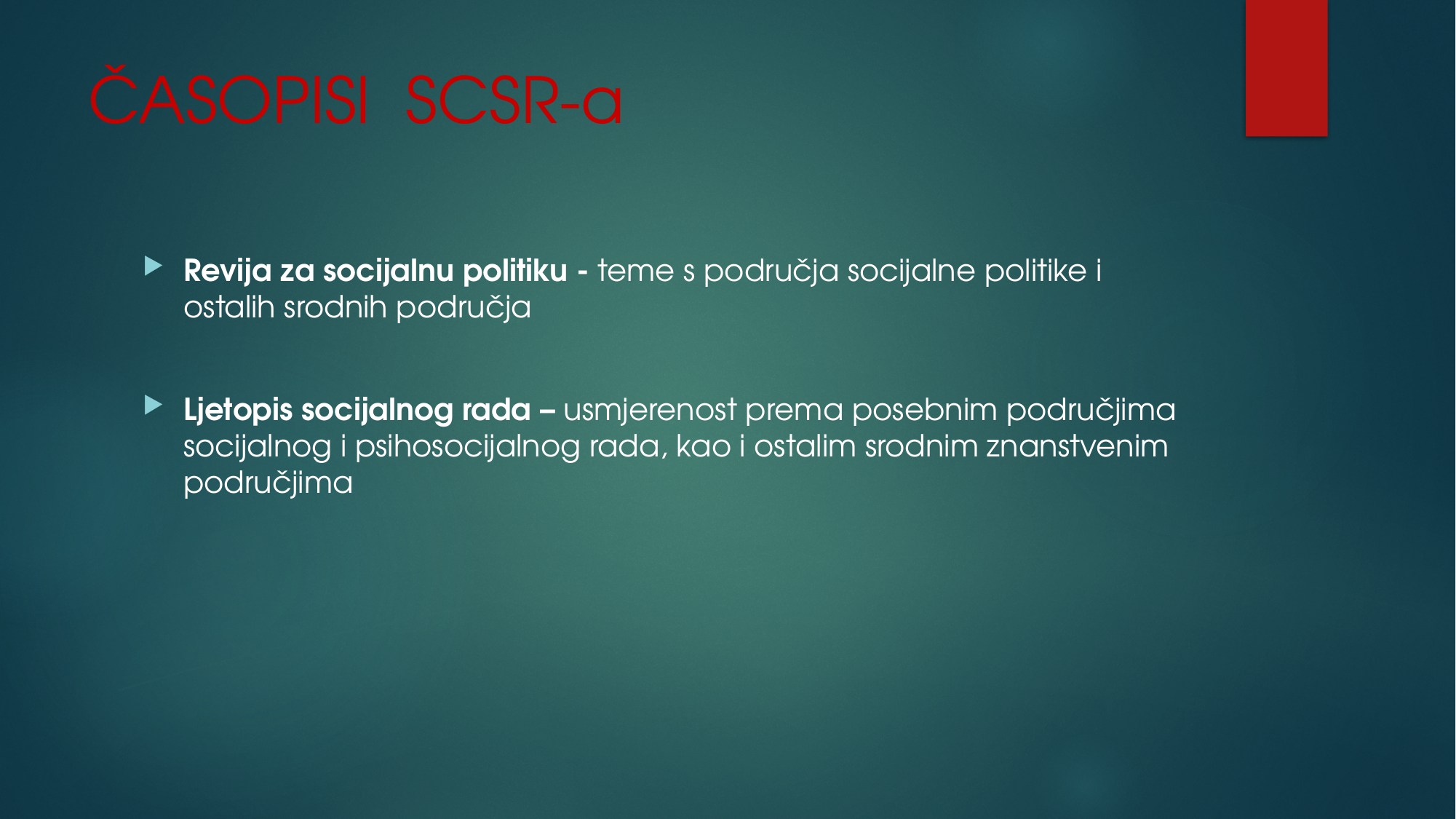

# ČASOPISI  SCSR-a
Revija za socijalnu politiku - teme s područja socijalne politike i ostalih srodnih područja

Ljetopis socijalnog rada – usmjerenost prema posebnim područjima socijalnog i psihosocijalnog rada, kao i ostalim srodnim znanstvenim područjima